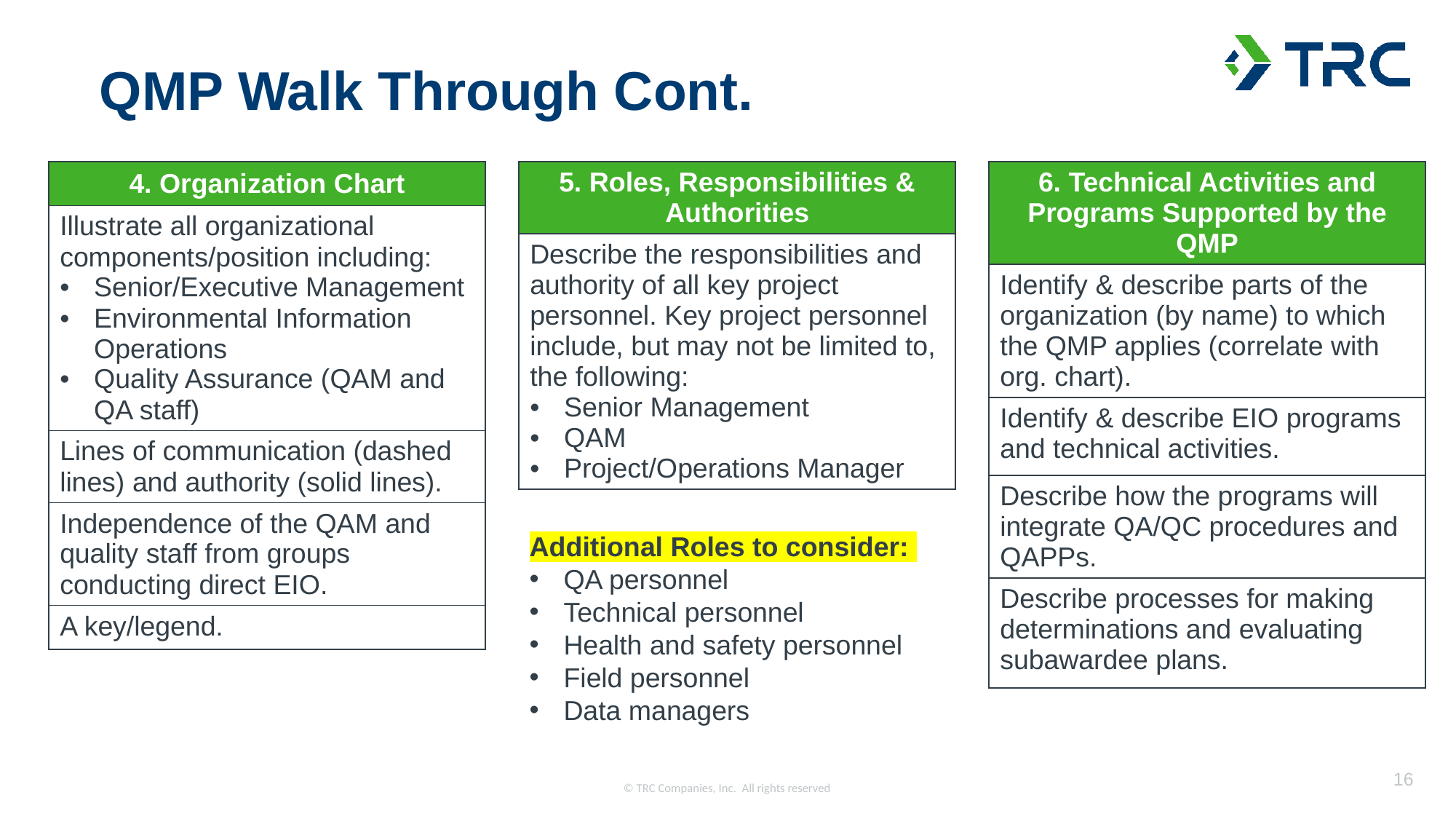

QMP Walk Through Cont.
| 4. Organization Chart |
| --- |
| Illustrate all organizational components/position including: Senior/Executive Management Environmental Information Operations Quality Assurance (QAM and QA staff) |
| Lines of communication (dashed lines) and authority (solid lines). |
| Independence of the QAM and quality staff from groups conducting direct EIO. |
| A key/legend. |
| 5. Roles, Responsibilities & Authorities |
| --- |
| Describe the responsibilities and authority of all key project personnel. Key project personnel include, but may not be limited to, the following: Senior Management QAM Project/Operations Manager |
| 6. Technical Activities and Programs Supported by the QMP |
| --- |
| Identify & describe parts of the organization (by name) to which the QMP applies (correlate with org. chart). |
| Identify & describe EIO programs and technical activities. |
| Describe how the programs will integrate QA/QC procedures and QAPPs. |
| Describe processes for making determinations and evaluating subawardee plans. |
Additional Roles to consider:
QA personnel
Technical personnel
Health and safety personnel
Field personnel
Data managers
16